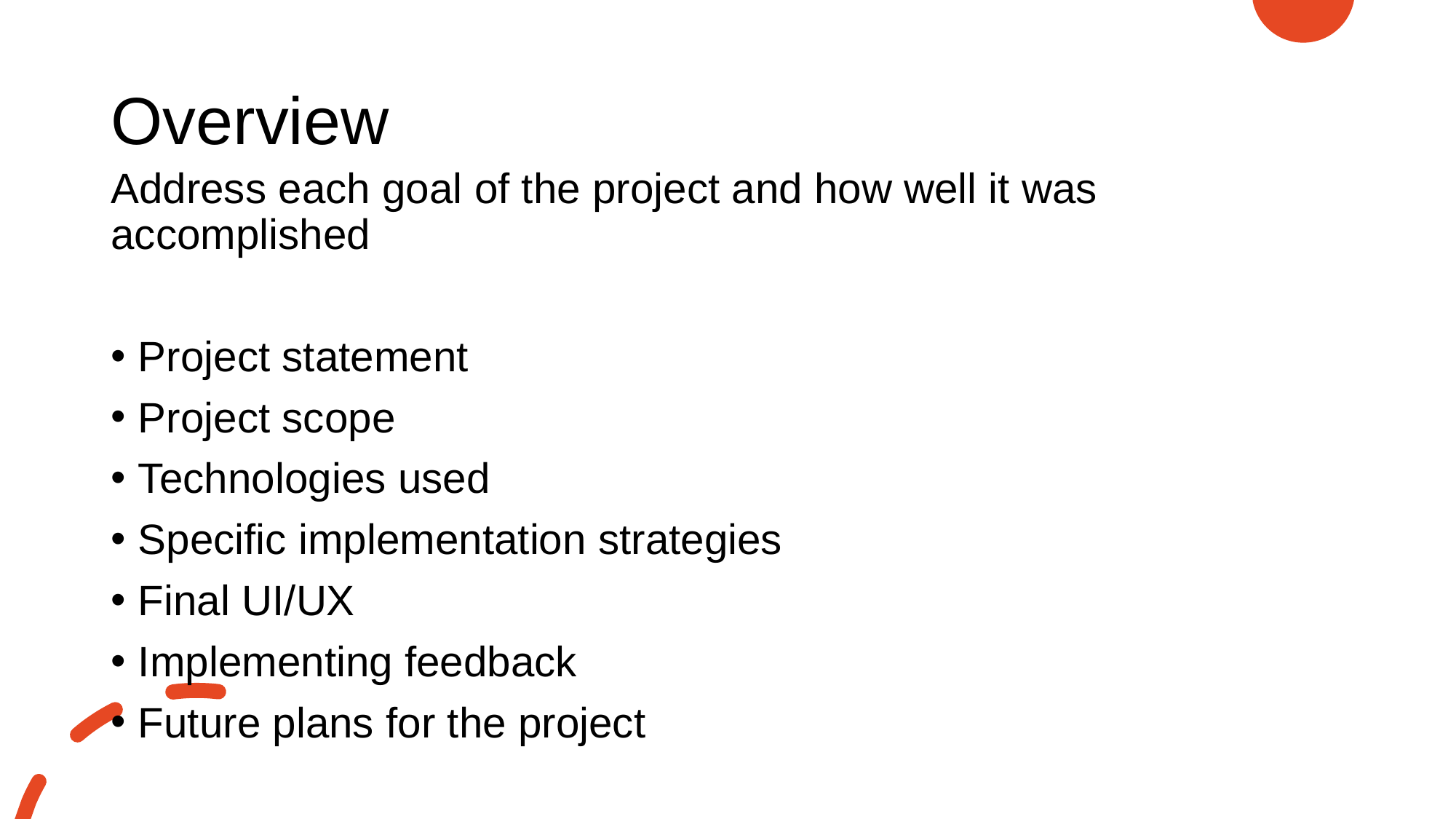

# Overview
Address each goal of the project and how well it was accomplished

Project statement
Project scope
Technologies used
Specific implementation strategies
Final UI/UX
Implementing feedback
Future plans for the project